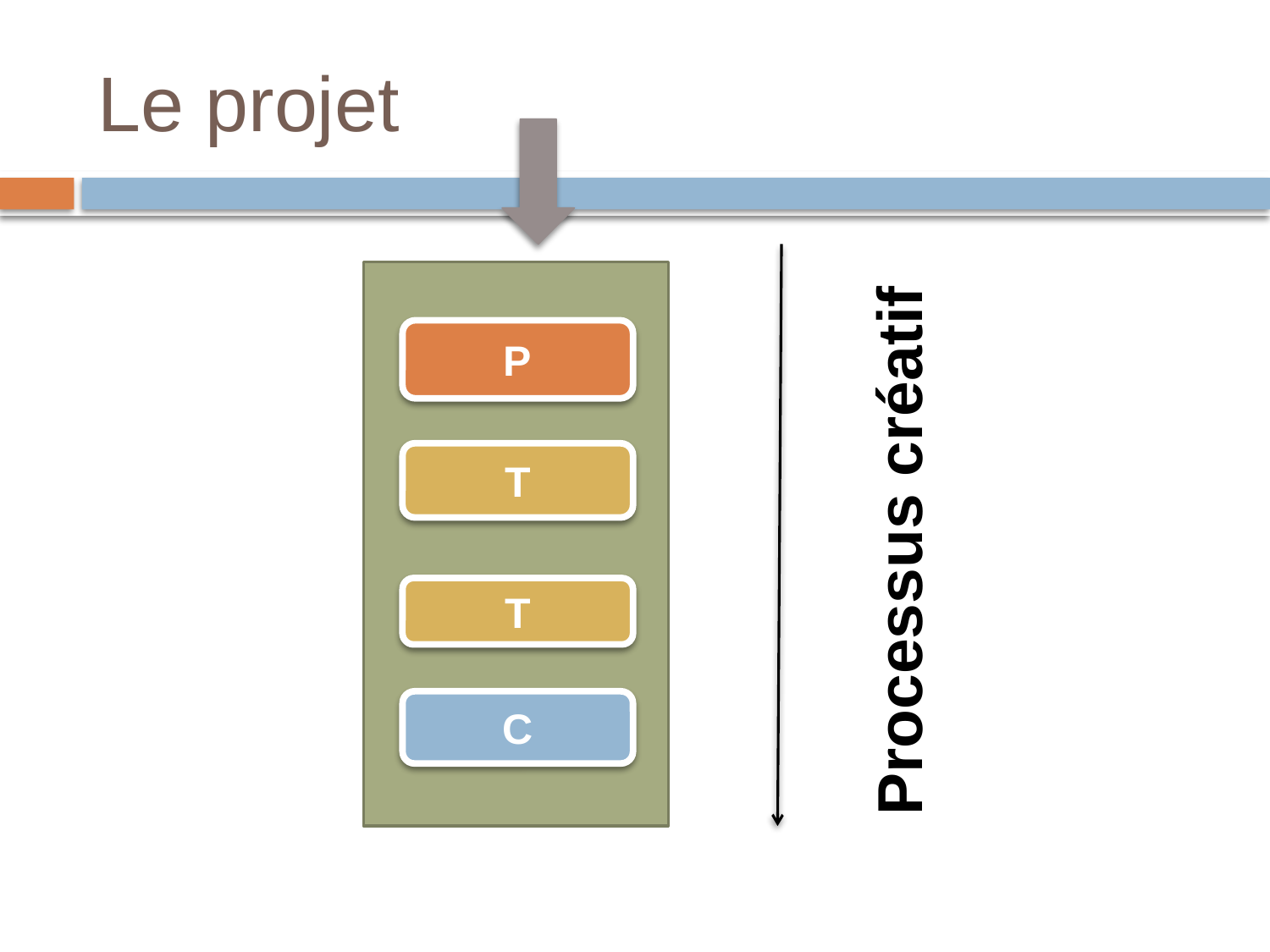

# Le projet

Processus créatif
P
T
T
C